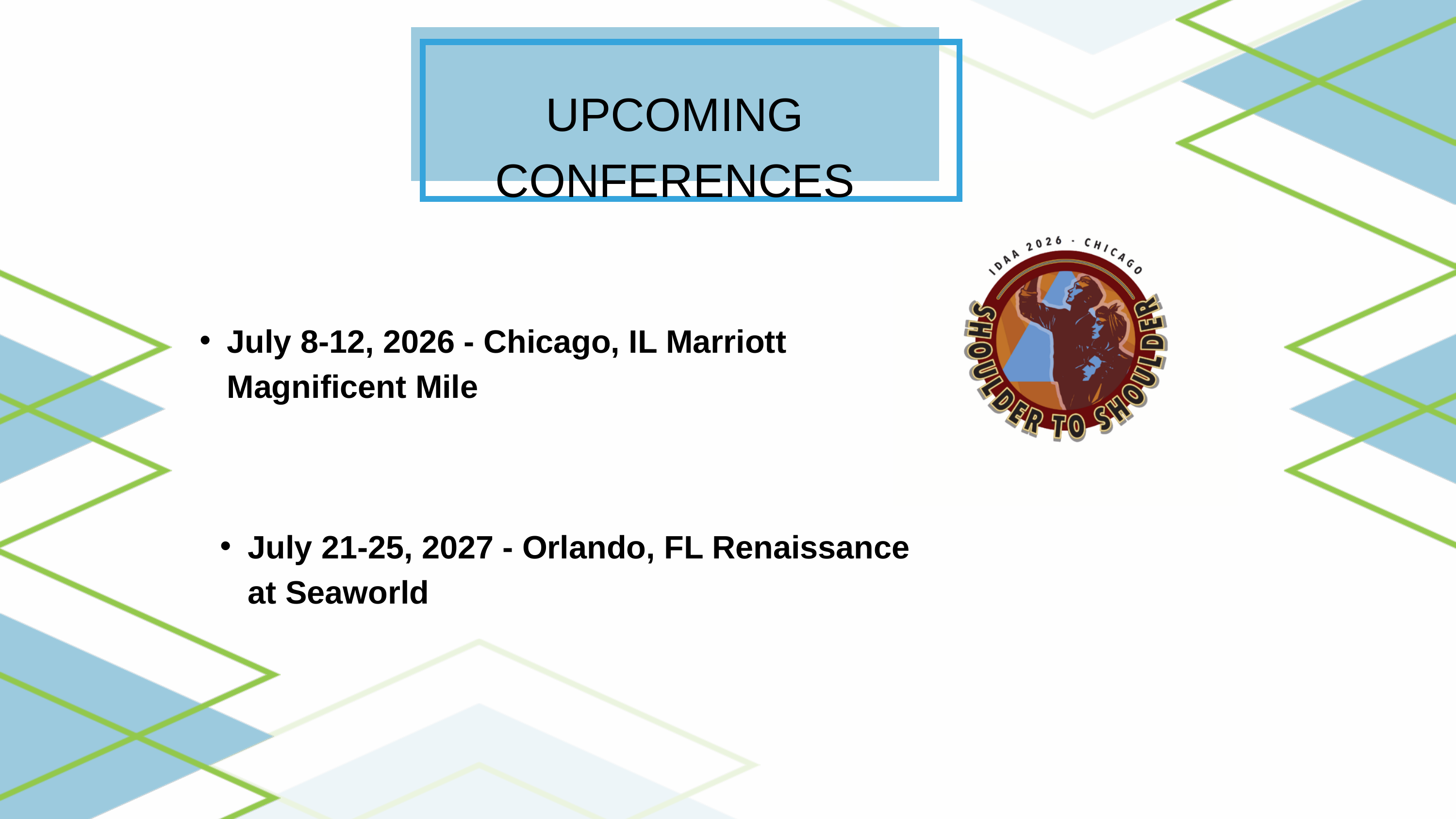

UPCOMING CONFERENCES

July 8-12, 2026 - Chicago, IL Marriott Magnificent Mile

July 21-25, 2027 - Orlando, FL Renaissance at Seaworld